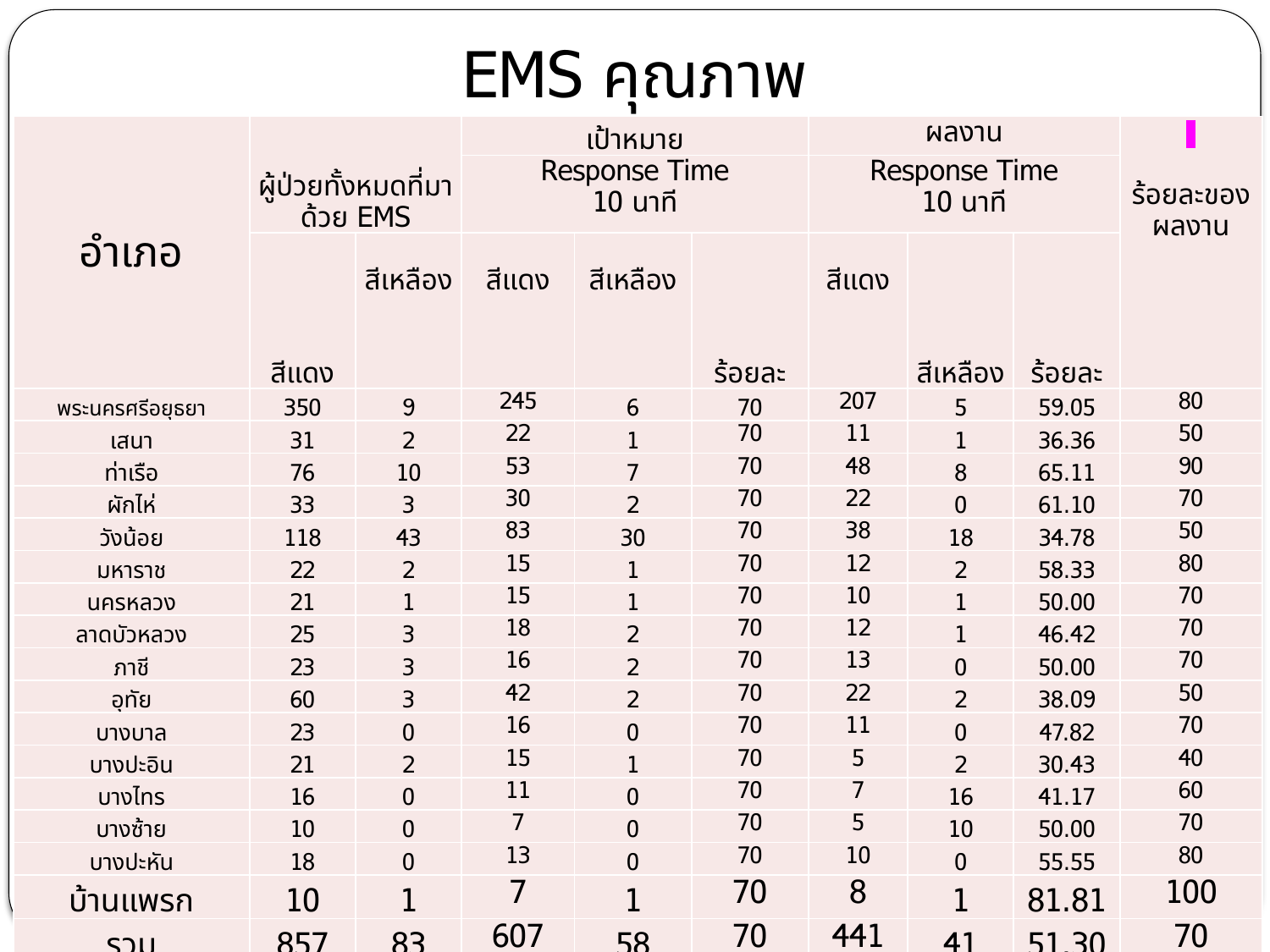

EMS คุณภาพ
| อำเภอ | ผู้ป่วยทั้งหมดที่มาด้วย EMS |  | เป้าหมาย |  |  | ผลงาน |  |  | ร้อยละของผลงาน |
| --- | --- | --- | --- | --- | --- | --- | --- | --- | --- |
|  |  |  | Response Time 10 นาที |  |  | Response Time 10 นาที |  |  |  |
|  | สีแดง | สีเหลือง | สีแดง | สีเหลือง | ร้อยละ | สีแดง | สีเหลือง | ร้อยละ |  |
| พระนครศรีอยุธยา | 350 | 9 | 245 | 6 | 70 | 207 | 5 | 59.05 | 80 |
| เสนา | 31 | 2 | 22 | 1 | 70 | 11 | 1 | 36.36 | 50 |
| ท่าเรือ | 76 | 10 | 53 | 7 | 70 | 48 | 8 | 65.11 | 90 |
| ผักไห่ | 33 | 3 | 30 | 2 | 70 | 22 | 0 | 61.10 | 70 |
| วังน้อย | 118 | 43 | 83 | 30 | 70 | 38 | 18 | 34.78 | 50 |
| มหาราช | 22 | 2 | 15 | 1 | 70 | 12 | 2 | 58.33 | 80 |
| นครหลวง | 21 | 1 | 15 | 1 | 70 | 10 | 1 | 50.00 | 70 |
| ลาดบัวหลวง | 25 | 3 | 18 | 2 | 70 | 12 | 1 | 46.42 | 70 |
| ภาชี | 23 | 3 | 16 | 2 | 70 | 13 | 0 | 50.00 | 70 |
| อุทัย | 60 | 3 | 42 | 2 | 70 | 22 | 2 | 38.09 | 50 |
| บางบาล | 23 | 0 | 16 | 0 | 70 | 11 | 0 | 47.82 | 70 |
| บางปะอิน | 21 | 2 | 15 | 1 | 70 | 5 | 2 | 30.43 | 40 |
| บางไทร | 16 | 0 | 11 | 0 | 70 | 7 | 16 | 41.17 | 60 |
| บางซ้าย | 10 | 0 | 7 | 0 | 70 | 5 | 10 | 50.00 | 70 |
| บางปะหัน | 18 | 0 | 13 | 0 | 70 | 10 | 0 | 55.55 | 80 |
| บ้านแพรก | 10 | 1 | 7 | 1 | 70 | 8 | 1 | 81.81 | 100 |
| รวม | 857 | 83 | 607 | 58 | 70 | 441 | 41 | 51.30 | 70 |